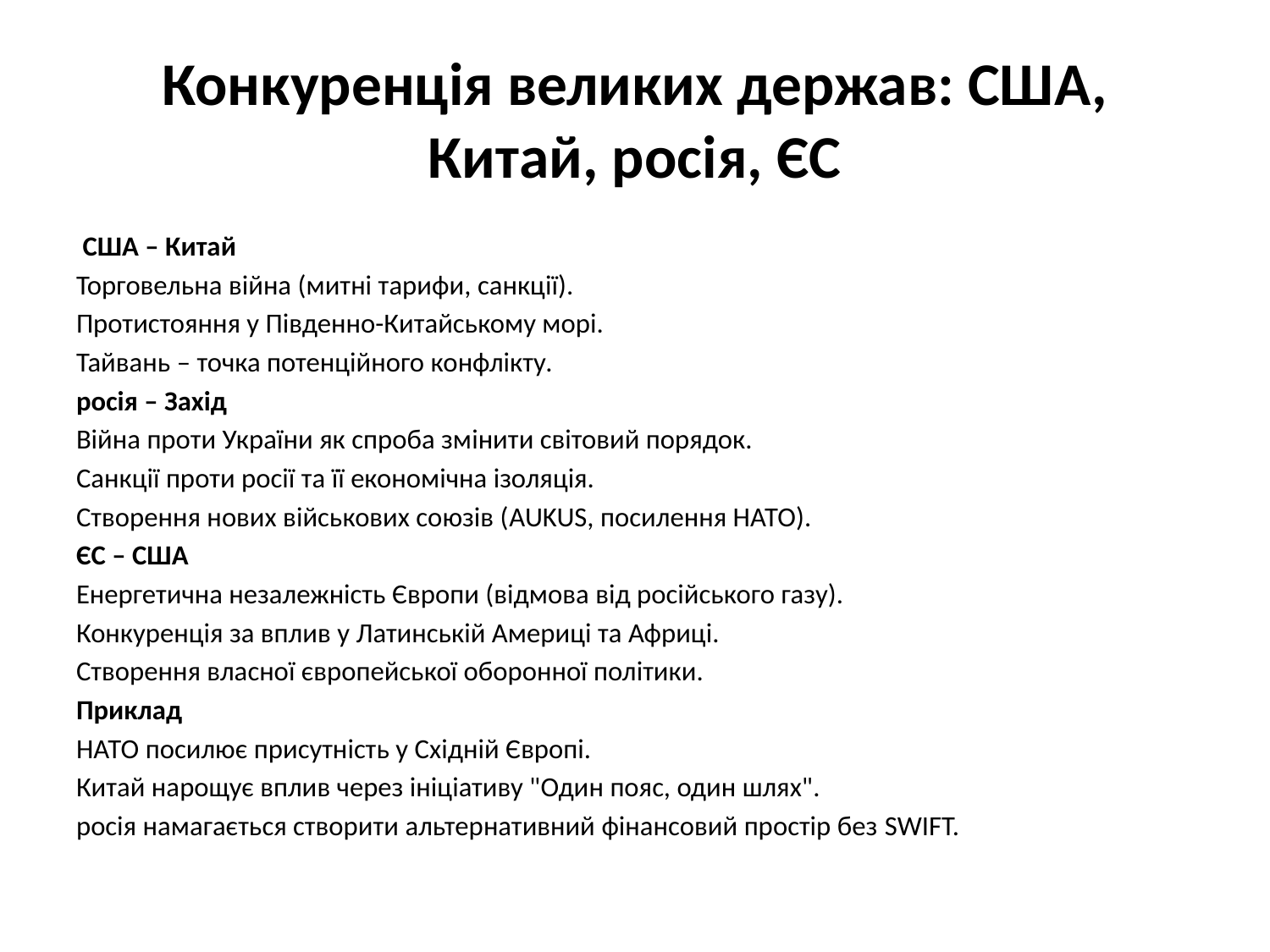

# Конкуренція великих держав: США, Китай, росія, ЄС
 США – Китай
Торговельна війна (митні тарифи, санкції).
Протистояння у Південно-Китайському морі.
Тайвань – точка потенційного конфлікту.
росія – Захід
Війна проти України як спроба змінити світовий порядок.
Санкції проти росії та її економічна ізоляція.
Створення нових військових союзів (AUKUS, посилення НАТО).
ЄС – США
Енергетична незалежність Європи (відмова від російського газу).
Конкуренція за вплив у Латинській Америці та Африці.
Створення власної європейської оборонної політики.
Приклад
НАТО посилює присутність у Східній Європі.
Китай нарощує вплив через ініціативу "Один пояс, один шлях".
росія намагається створити альтернативний фінансовий простір без SWIFT.